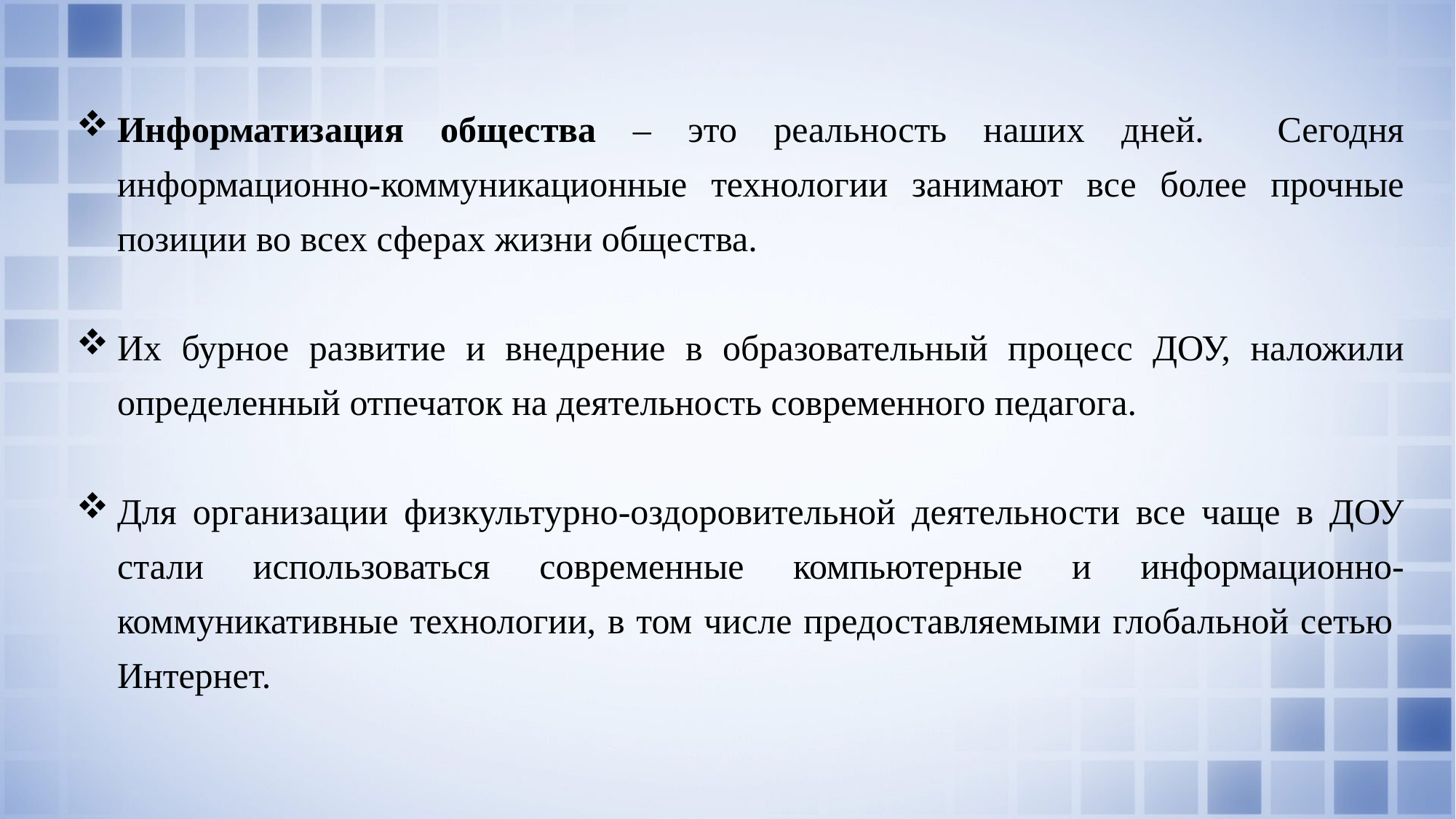

Информатизация общества – это реальность наших дней.  Сегодня информационно-коммуникационные технологии занимают все более прочные позиции во всех сферах жизни общества.

Их бурное развитие и внедрение в образовательный процесс ДОУ, наложили определенный отпечаток на деятельность современного педагога.

Для организации физкультурно-оздоровительной деятельности все чаще в ДОУ стали использоваться современные компьютерные и информационно-коммуникативные технологии, в том числе предоставляемыми глобальной сетью  Интернет.